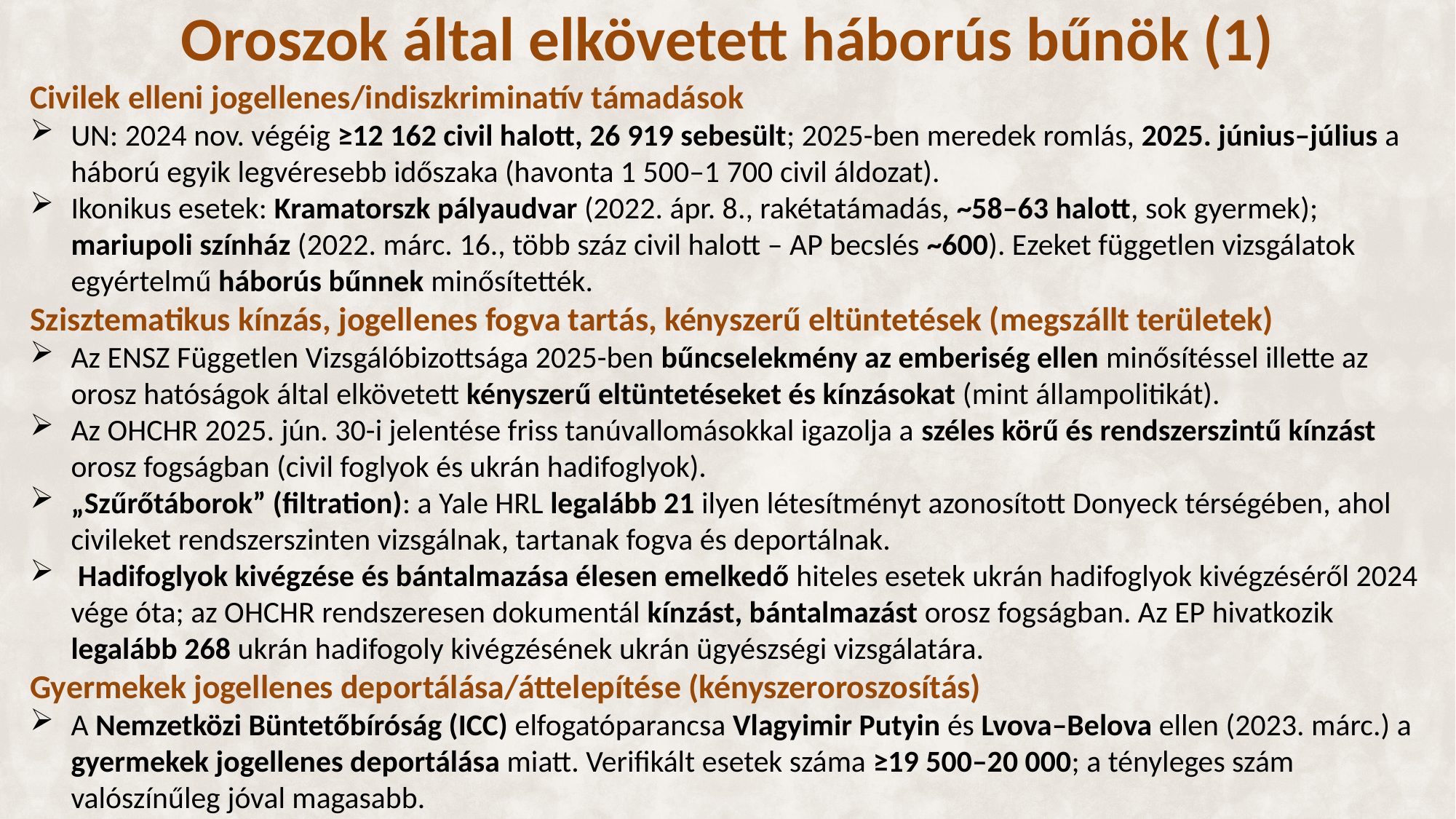

# Oroszok által elkövetett háborús bűnök (1)
Civilek elleni jogellenes/indiszkriminatív támadások
UN: 2024 nov. végéig ≥12 162 civil halott, 26 919 sebesült; 2025-ben meredek romlás, 2025. június–július a háború egyik legvéresebb időszaka (havonta 1 500–1 700 civil áldozat).
Ikonikus esetek: Kramatorszk pályaudvar (2022. ápr. 8., rakétatámadás, ~58–63 halott, sok gyermek); mariupoli színház (2022. márc. 16., több száz civil halott – AP becslés ~600). Ezeket független vizsgálatok egyértelmű háborús bűnnek minősítették.
Szisztematikus kínzás, jogellenes fogva tartás, kényszerű eltüntetések (megszállt területek)
Az ENSZ Független Vizsgálóbizottsága 2025-ben bűncselekmény az emberiség ellen minősítéssel illette az orosz hatóságok által elkövetett kényszerű eltüntetéseket és kínzásokat (mint állampolitikát).
Az OHCHR 2025. jún. 30-i jelentése friss tanúvallomásokkal igazolja a széles körű és rendszerszintű kínzást orosz fogságban (civil foglyok és ukrán hadifoglyok).
„Szűrőtáborok” (filtration): a Yale HRL legalább 21 ilyen létesítményt azonosított Donyeck térségében, ahol civileket rendszerszinten vizsgálnak, tartanak fogva és deportálnak.
 Hadifoglyok kivégzése és bántalmazása élesen emelkedő hiteles esetek ukrán hadifoglyok kivégzéséről 2024 vége óta; az OHCHR rendszeresen dokumentál kínzást, bántalmazást orosz fogságban. Az EP hivatkozik legalább 268 ukrán hadifogoly kivégzésének ukrán ügyészségi vizsgálatára.
Gyermekek jogellenes deportálása/áttelepítése (kényszeroroszosítás)
A Nemzetközi Büntetőbíróság (ICC) elfogatóparancsa Vlagyimir Putyin és Lvova–Belova ellen (2023. márc.) a gyermekek jogellenes deportálása miatt. Verifikált esetek száma ≥19 500–20 000; a tényleges szám valószínűleg jóval magasabb.